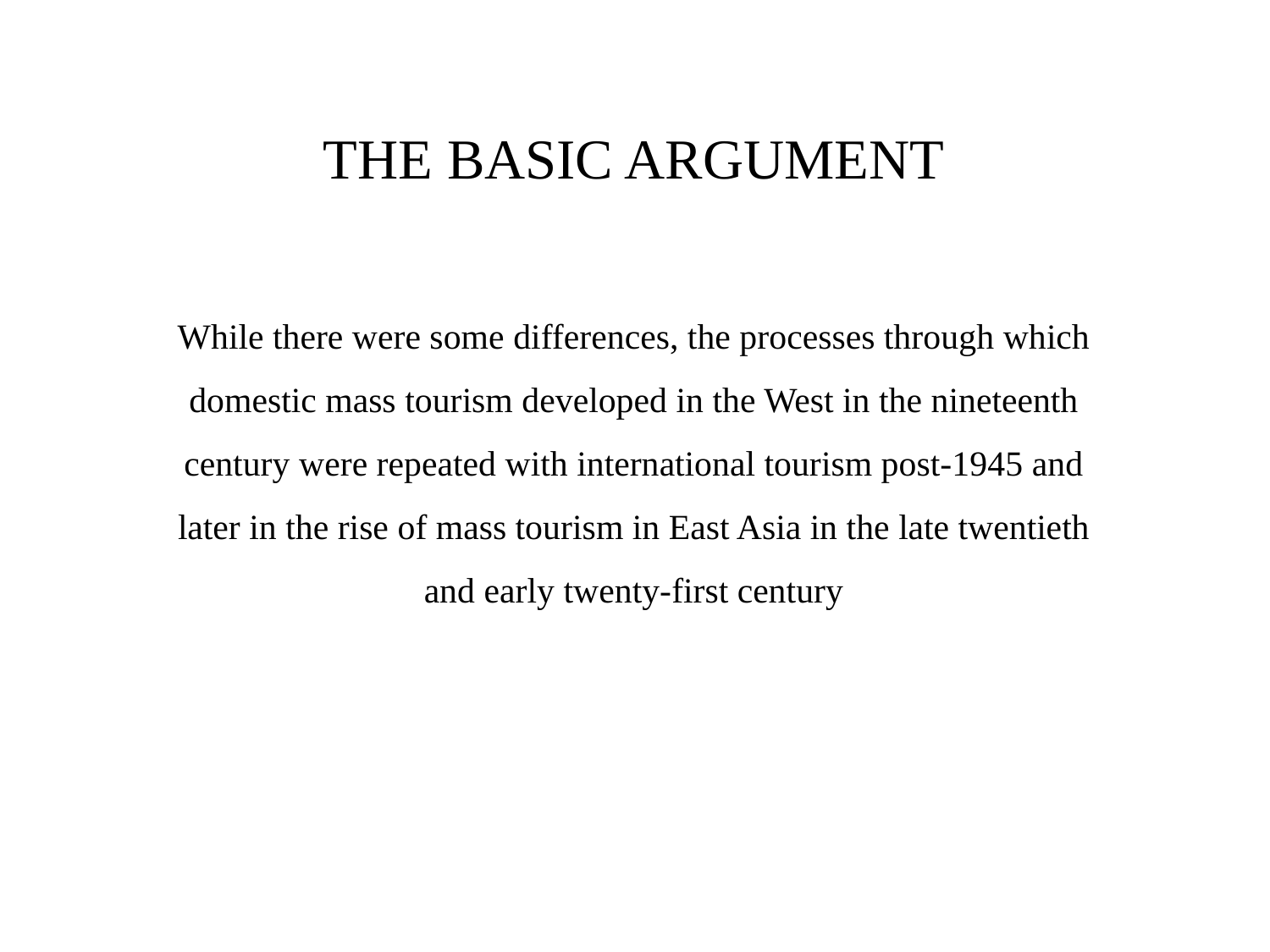

# THE BASIC ARGUMENT
While there were some differences, the processes through which domestic mass tourism developed in the West in the nineteenth century were repeated with international tourism post-1945 and later in the rise of mass tourism in East Asia in the late twentieth and early twenty-first century